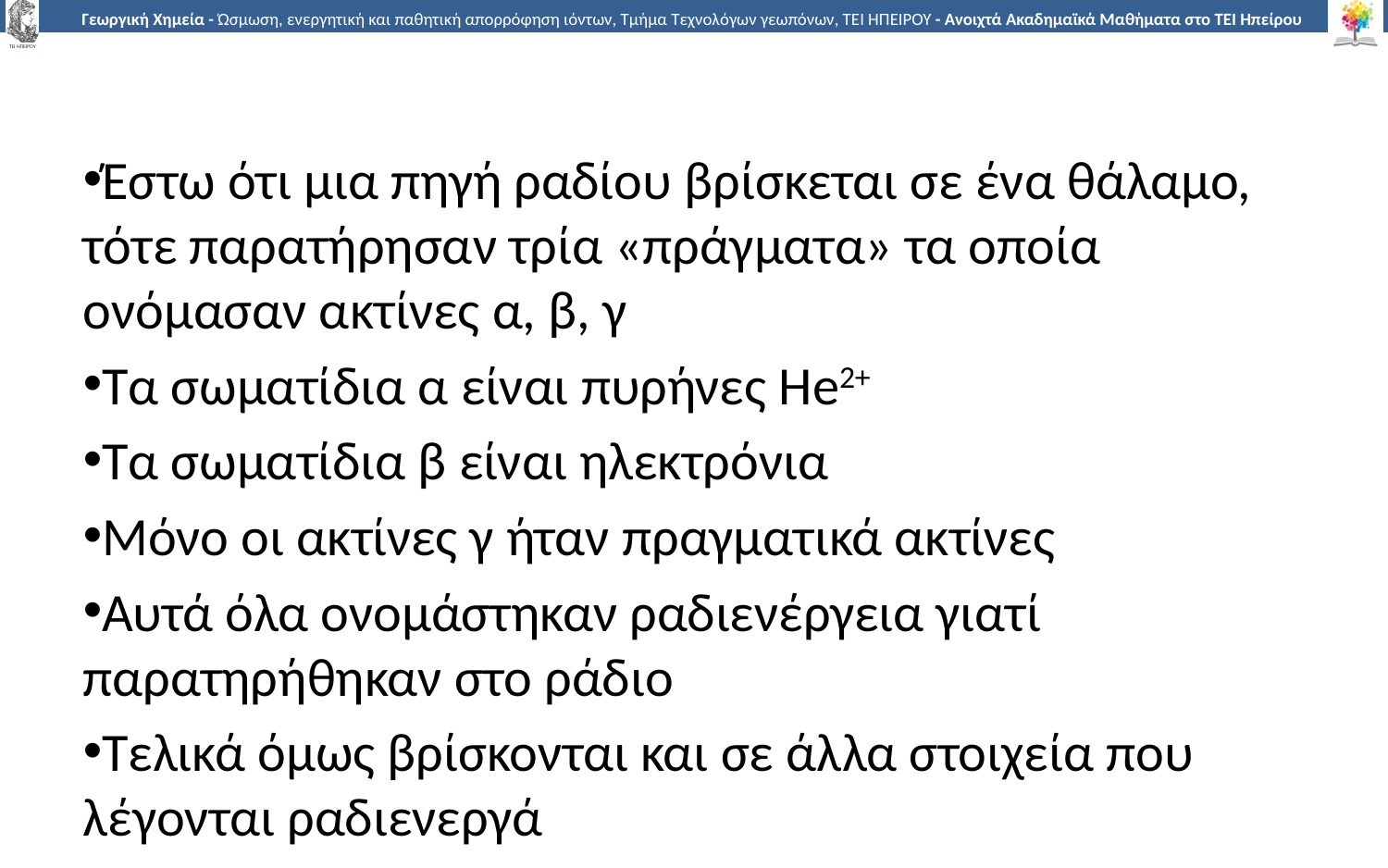

Έστω ότι μια πηγή ραδίου βρίσκεται σε ένα θάλαμο, τότε παρατήρησαν τρία «πράγματα» τα οποία ονόμασαν ακτίνες α, β, γ
Τα σωματίδια α είναι πυρήνες He2+
Τα σωματίδια β είναι ηλεκτρόνια
Μόνο οι ακτίνες γ ήταν πραγματικά ακτίνες
Αυτά όλα ονομάστηκαν ραδιενέργεια γιατί παρατηρήθηκαν στο ράδιο
Τελικά όμως βρίσκονται και σε άλλα στοιχεία που λέγονται ραδιενεργά